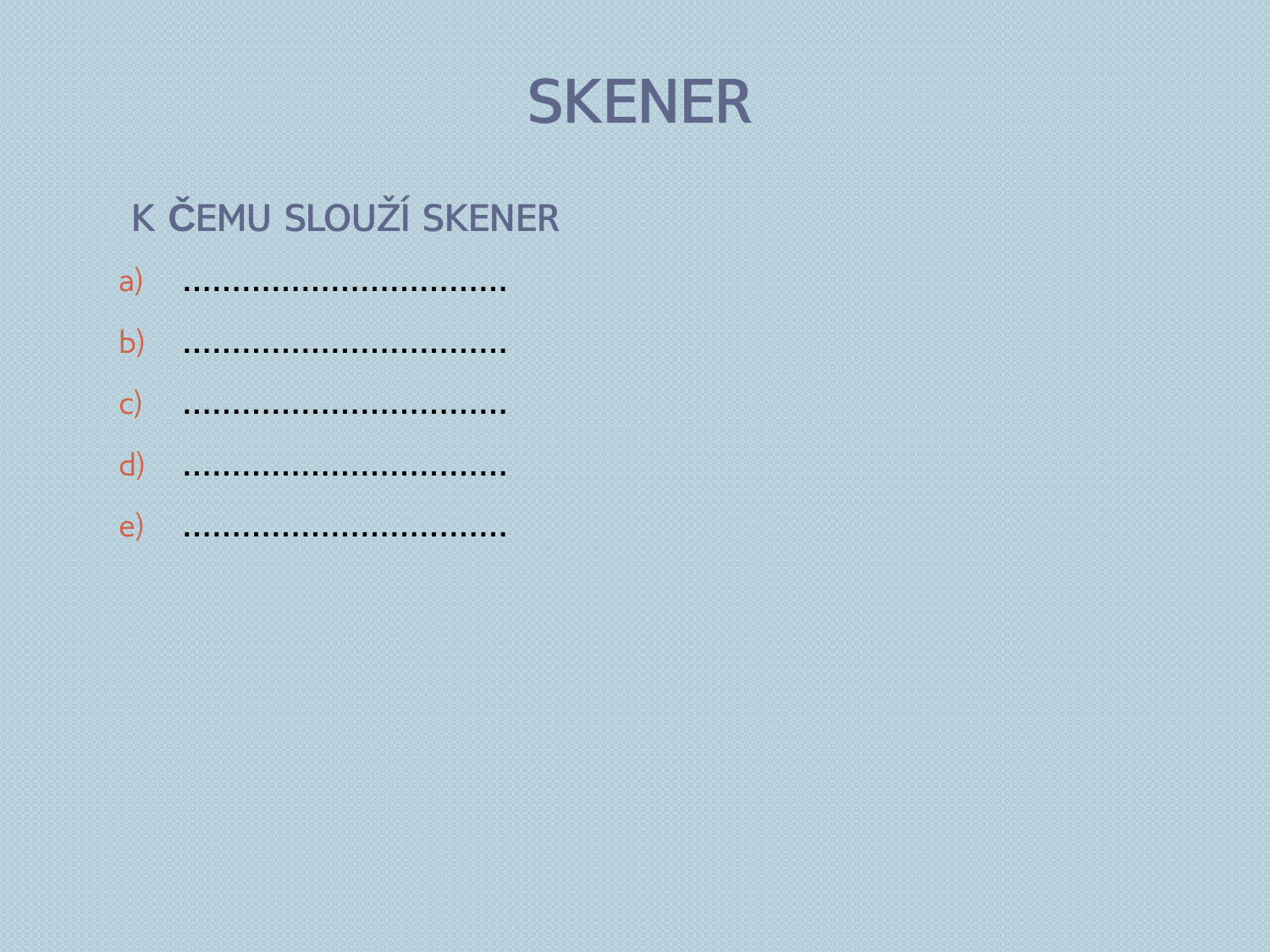

# Skener
 k čemu slouží skener
……………………………
……………………………
……………………………
……………………………
……………………………